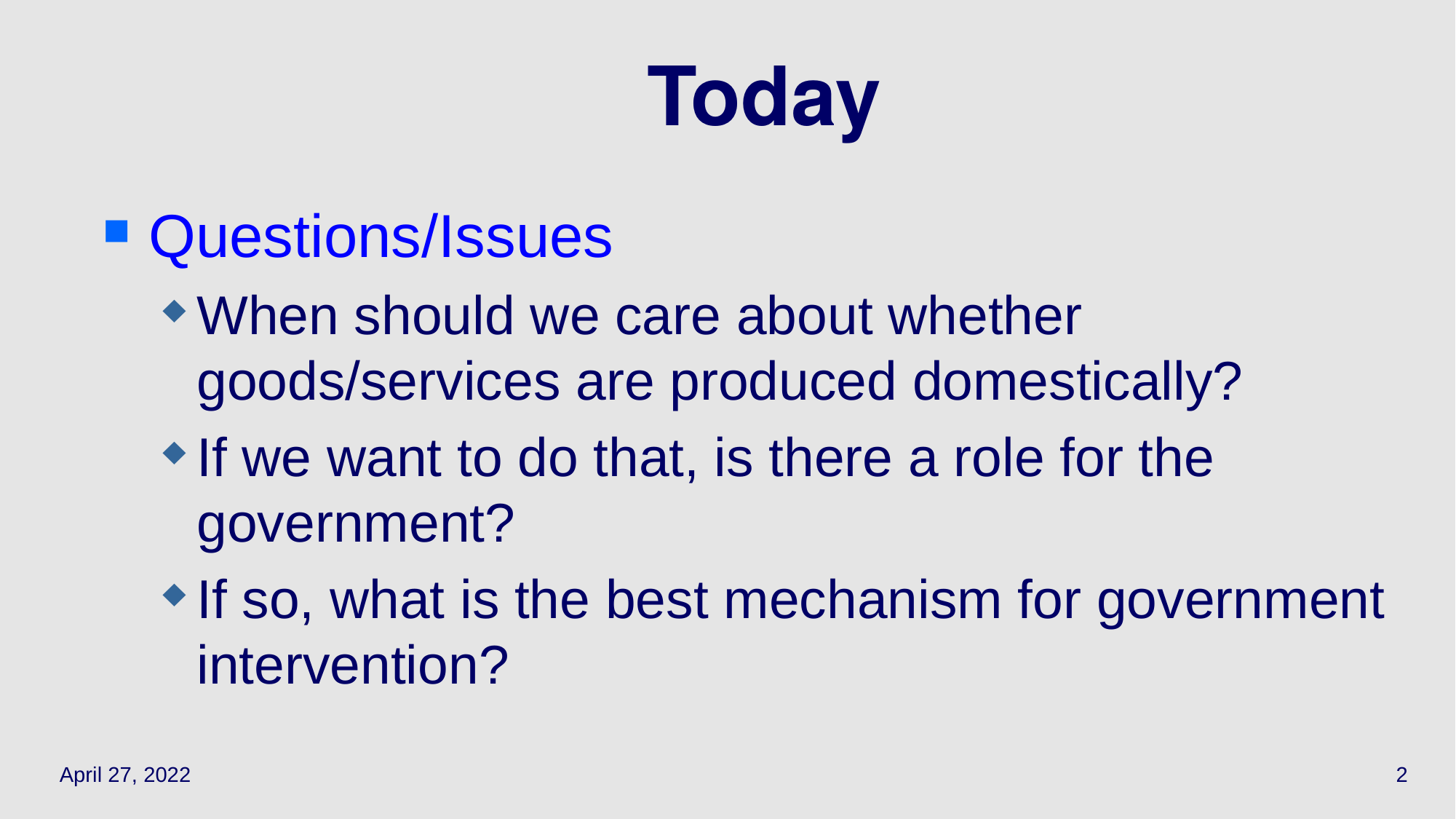

# Today
Questions/Issues
When should we care about whether goods/services are produced domestically?
If we want to do that, is there a role for the government?
If so, what is the best mechanism for government intervention?
April 27, 2022
2